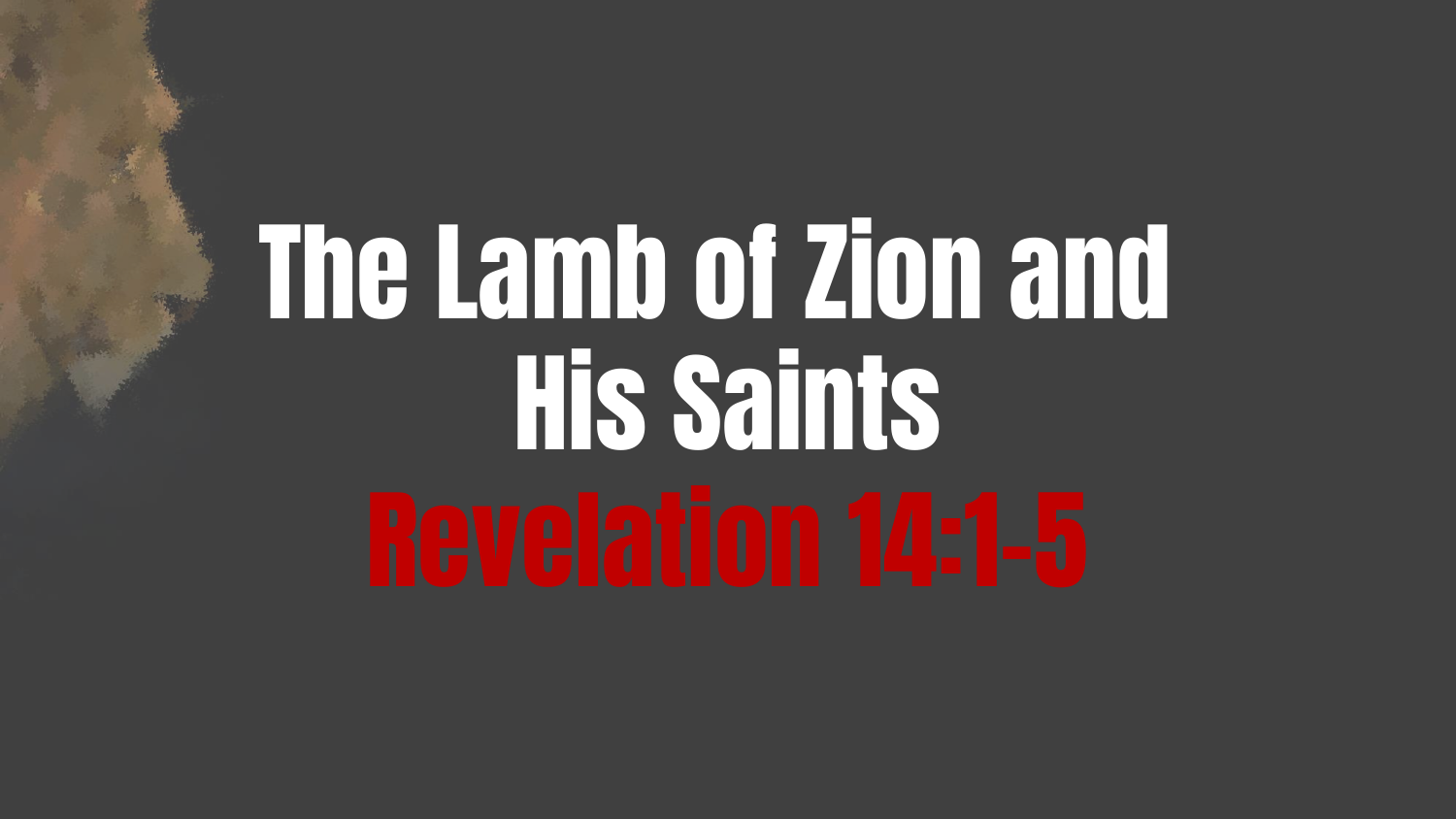

The Lamb of Zion and
His Saints
Revelation 14:1-5